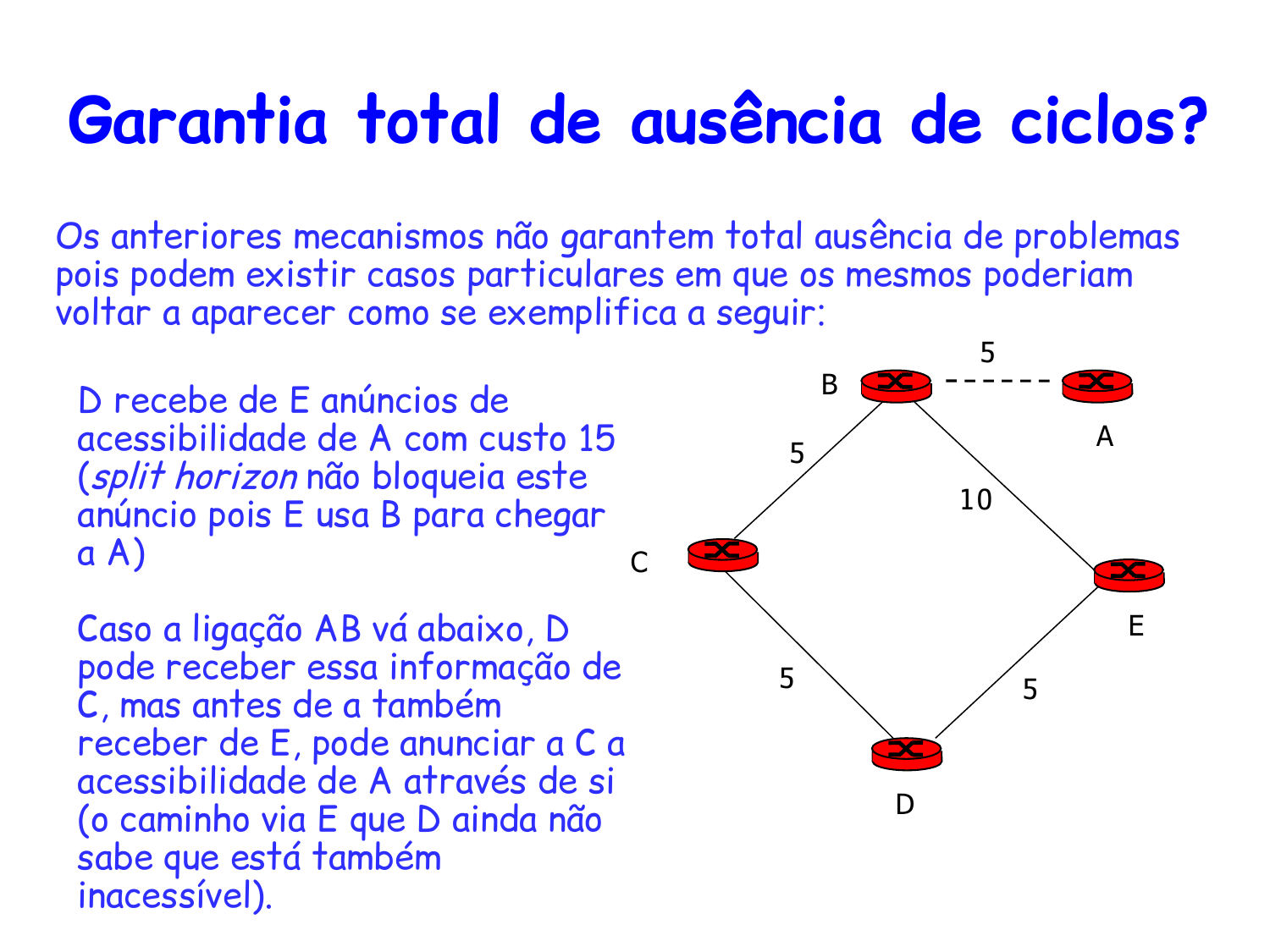

# Garantia total de ausência de ciclos?
Os anteriores mecanismos não garantem total ausência de problemas pois podem existir casos particulares em que os mesmos poderiam voltar a aparecer como se exemplifica a seguir:
5
B

A
5
10
C

E
5
5

D
D recebe de E anúncios de acessibilidade de A com custo 15 (split horizon não bloqueia este anúncio pois E usa B para chegar a A)

Caso a ligação AB vá abaixo, D pode receber essa informação de C, mas antes de a também receber de E, pode anunciar a C a acessibilidade de A através de si (o caminho via E que D ainda não sabe que está também inacessível).